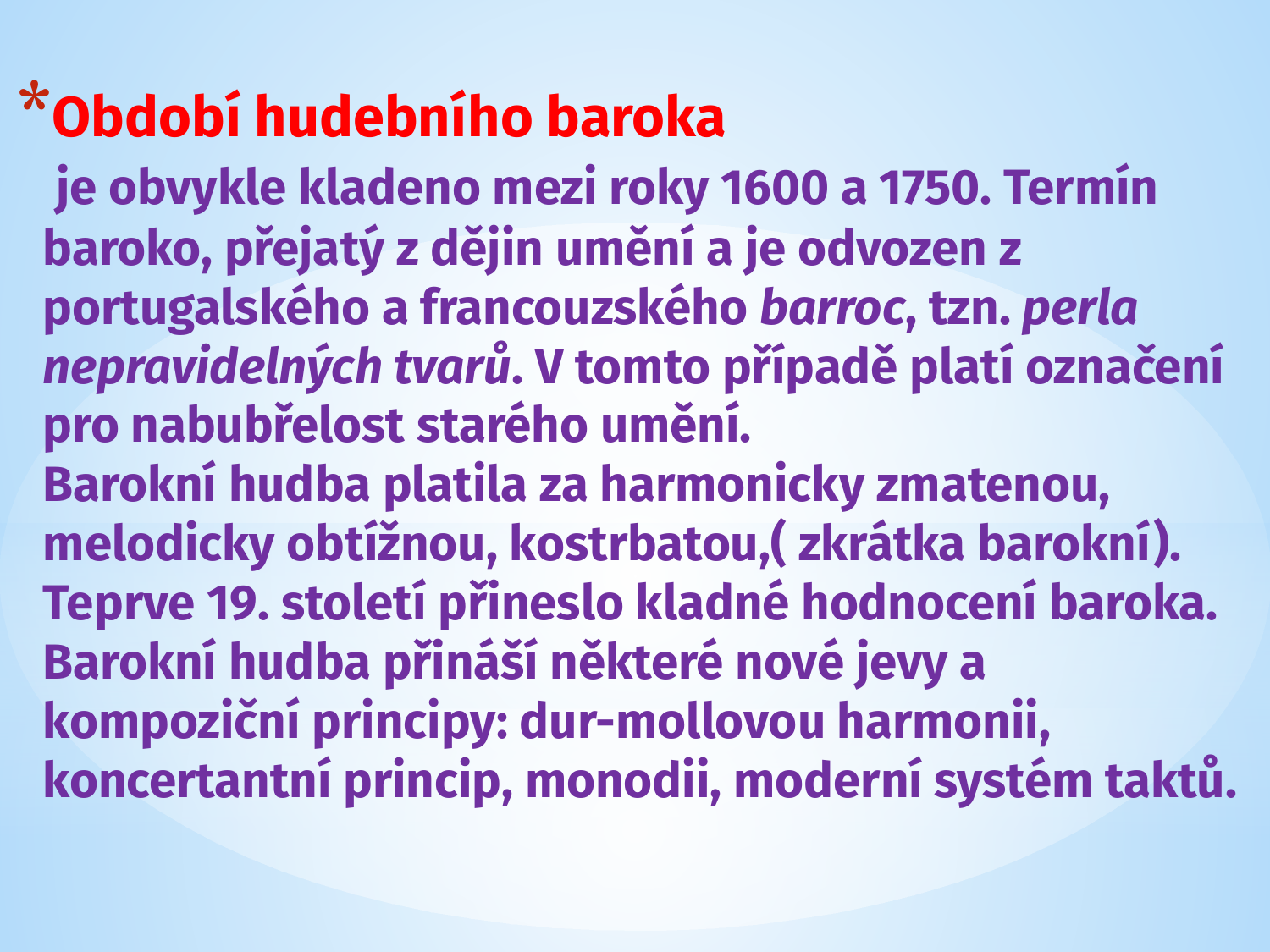

Období hudebního baroka
 je obvykle kladeno mezi roky 1600 a 1750. Termín baroko, přejatý z dějin umění a je odvozen z portugalského a francouzského barroc, tzn. perla nepravidelných tvarů. V tomto případě platí označení pro nabubřelost starého umění.
Barokní hudba platila za harmonicky zmatenou, melodicky obtížnou, kostrbatou,( zkrátka barokní). Teprve 19. století přineslo kladné hodnocení baroka. Barokní hudba přináší některé nové jevy a kompoziční principy: dur-mollovou harmonii, koncertantní princip, monodii, moderní systém taktů.